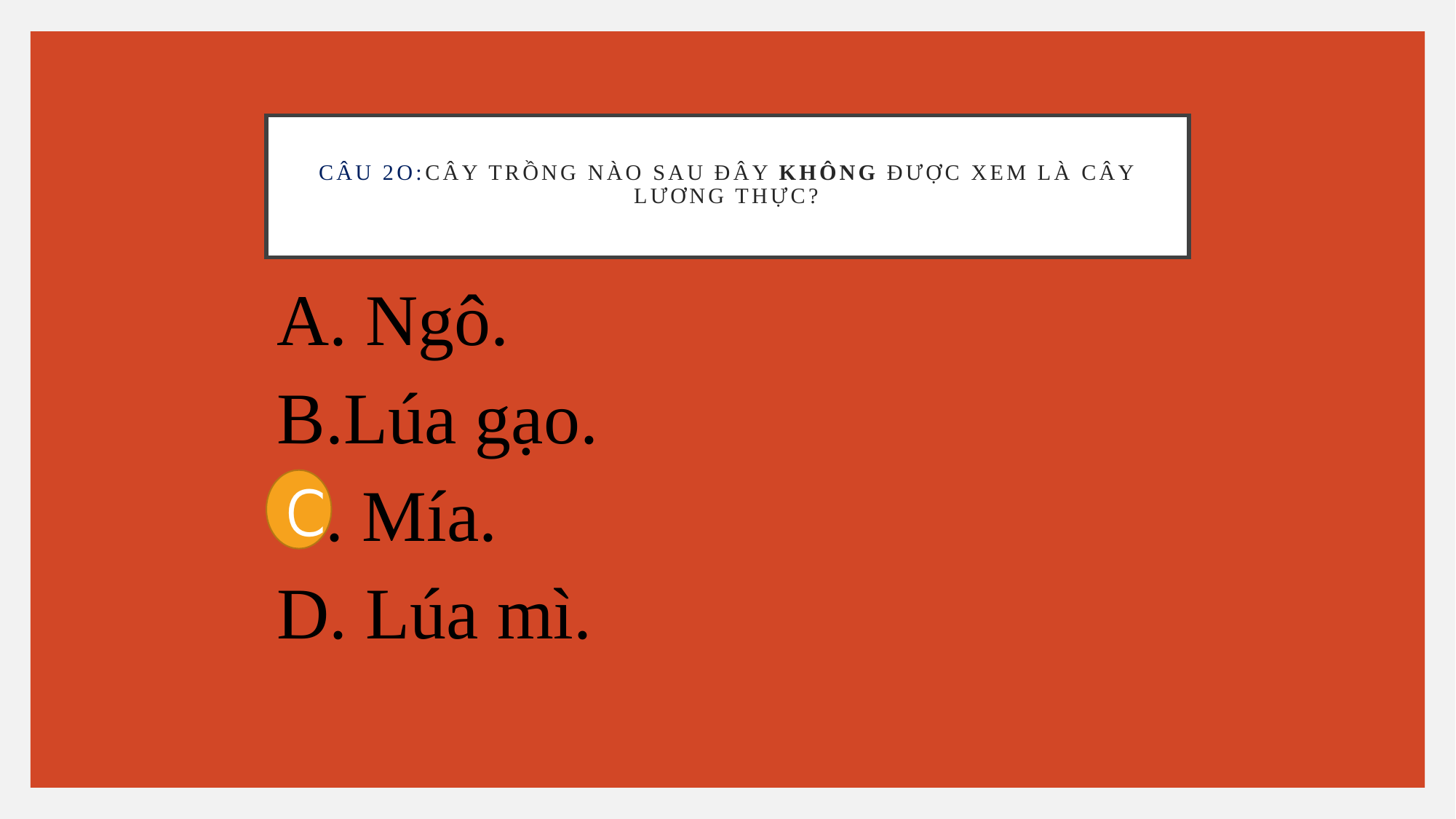

# Câu 2o:Cây trồng nào sau đây không được xem là cây lương thực?
 Ngô.
Lúa gạo.
 Mía.
 Lúa mì.
C